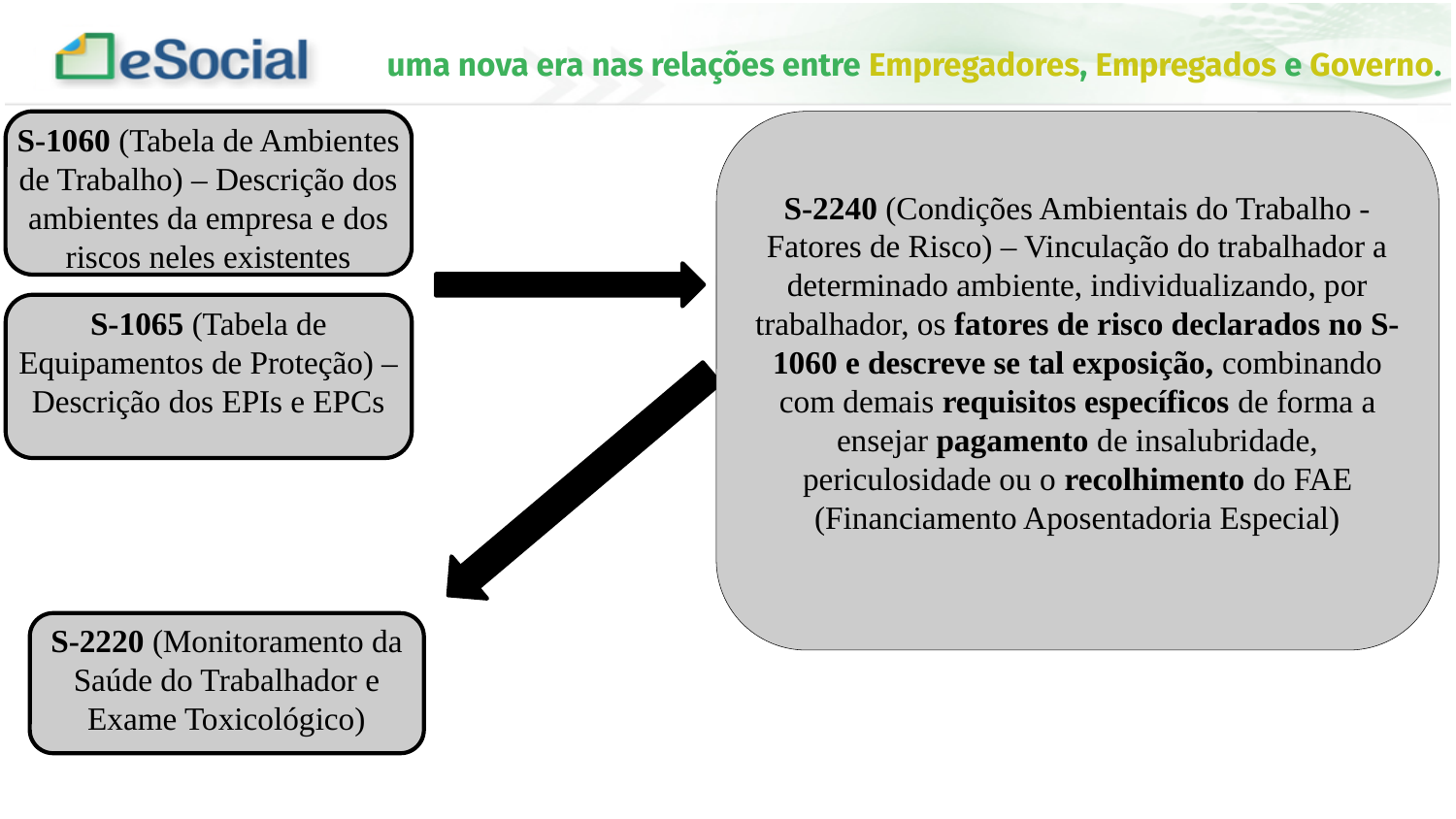

S-1060 (Tabela de Ambientes de Trabalho) – Descrição dos ambientes da empresa e dos riscos neles existentes

S-2240 (Condições Ambientais do Trabalho - Fatores de Risco) – Vinculação do trabalhador a determinado ambiente, individualizando, por trabalhador, os fatores de risco declarados no S-1060 e descreve se tal exposição, combinando com demais requisitos específicos de forma a ensejar pagamento de insalubridade, periculosidade ou o recolhimento do FAE (Financiamento Aposentadoria Especial)

S-1065 (Tabela de Equipamentos de Proteção) – Descrição dos EPIs e EPCs

‘
S-2220 (Monitoramento da Saúde do Trabalhador e Exame Toxicológico)